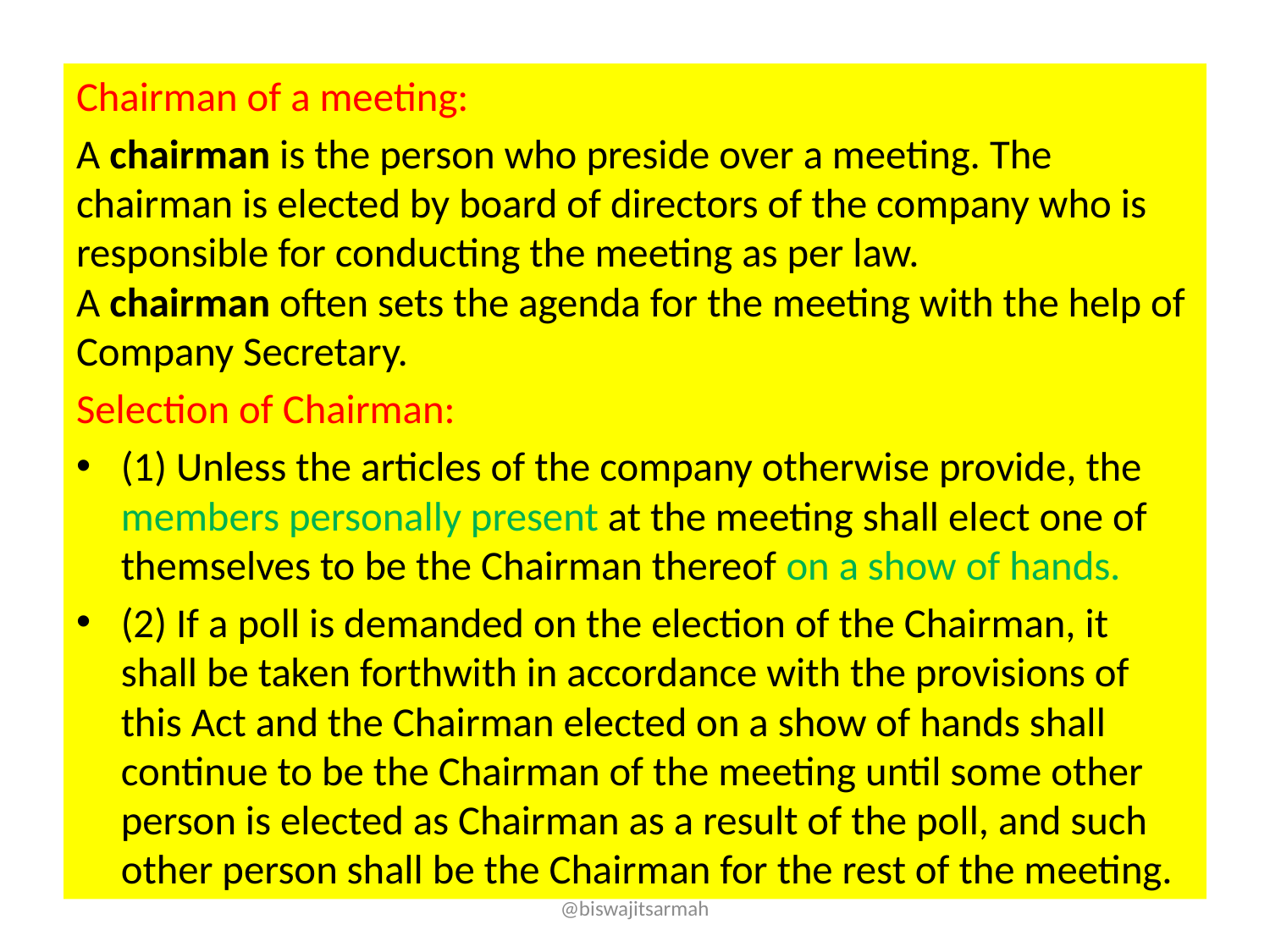

Chairman of a meeting:
A chairman is the person who preside over a meeting. The chairman is elected by board of directors of the company who is responsible for conducting the meeting as per law. A chairman often sets the agenda for the meeting with the help of Company Secretary.
Selection of Chairman:
(1) Unless the articles of the company otherwise provide, the members personally present at the meeting shall elect one of themselves to be the Chairman thereof on a show of hands.
(2) If a poll is demanded on the election of the Chairman, it shall be taken forthwith in accordance with the provisions of this Act and the Chairman elected on a show of hands shall continue to be the Chairman of the meeting until some other person is elected as Chairman as a result of the poll, and such other person shall be the Chairman for the rest of the meeting.
@biswajitsarmah